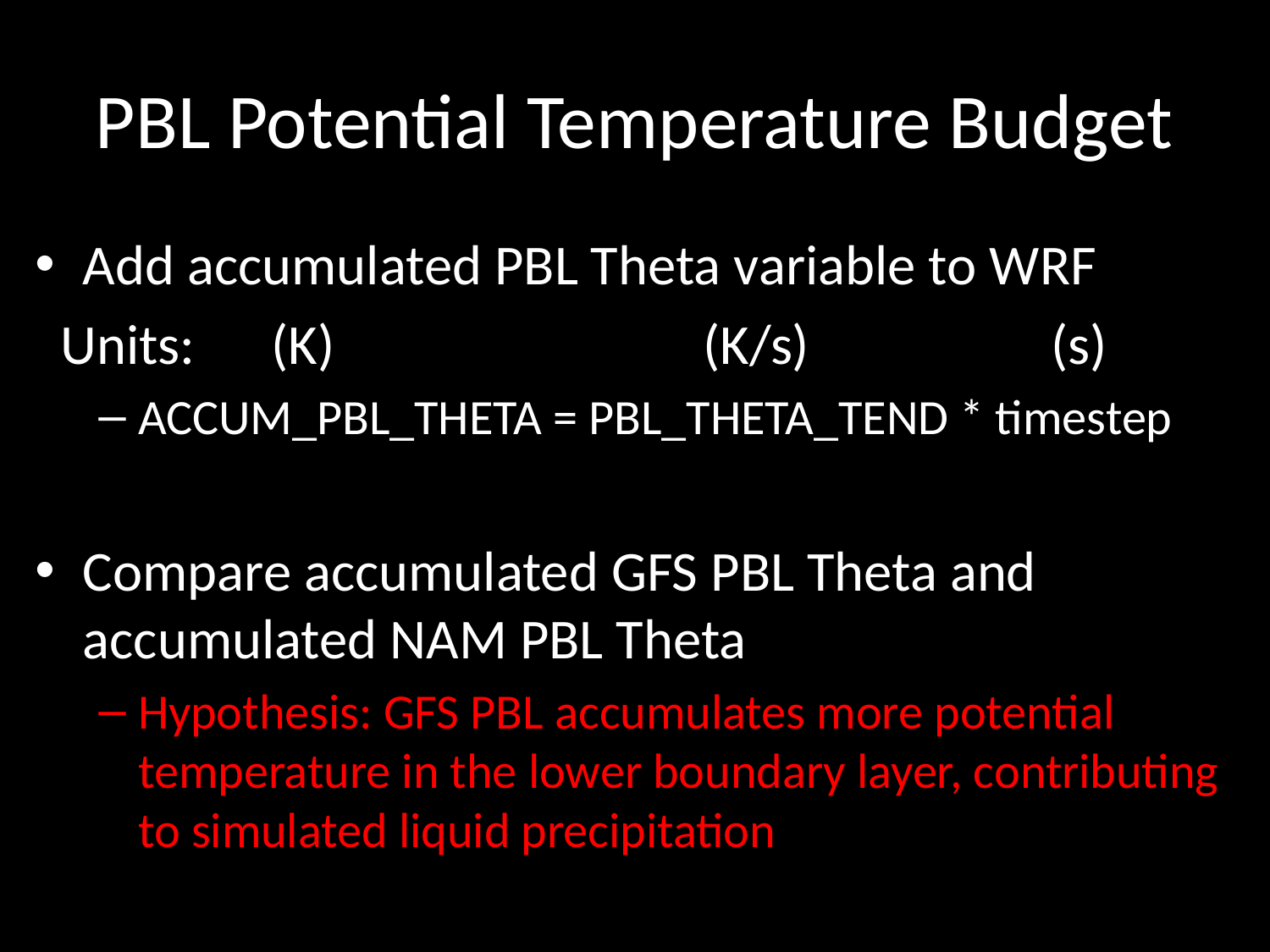

# PBL Potential Temperature Budget
Add accumulated PBL Theta variable to WRF
  Units:      (K)                             (K/s)                   (s)
ACCUM_PBL_THETA = PBL_THETA_TEND * timestep

Compare accumulated GFS PBL Theta and accumulated NAM PBL Theta
Hypothesis: GFS PBL accumulates more potential temperature in the lower boundary layer, contributing to simulated liquid precipitation